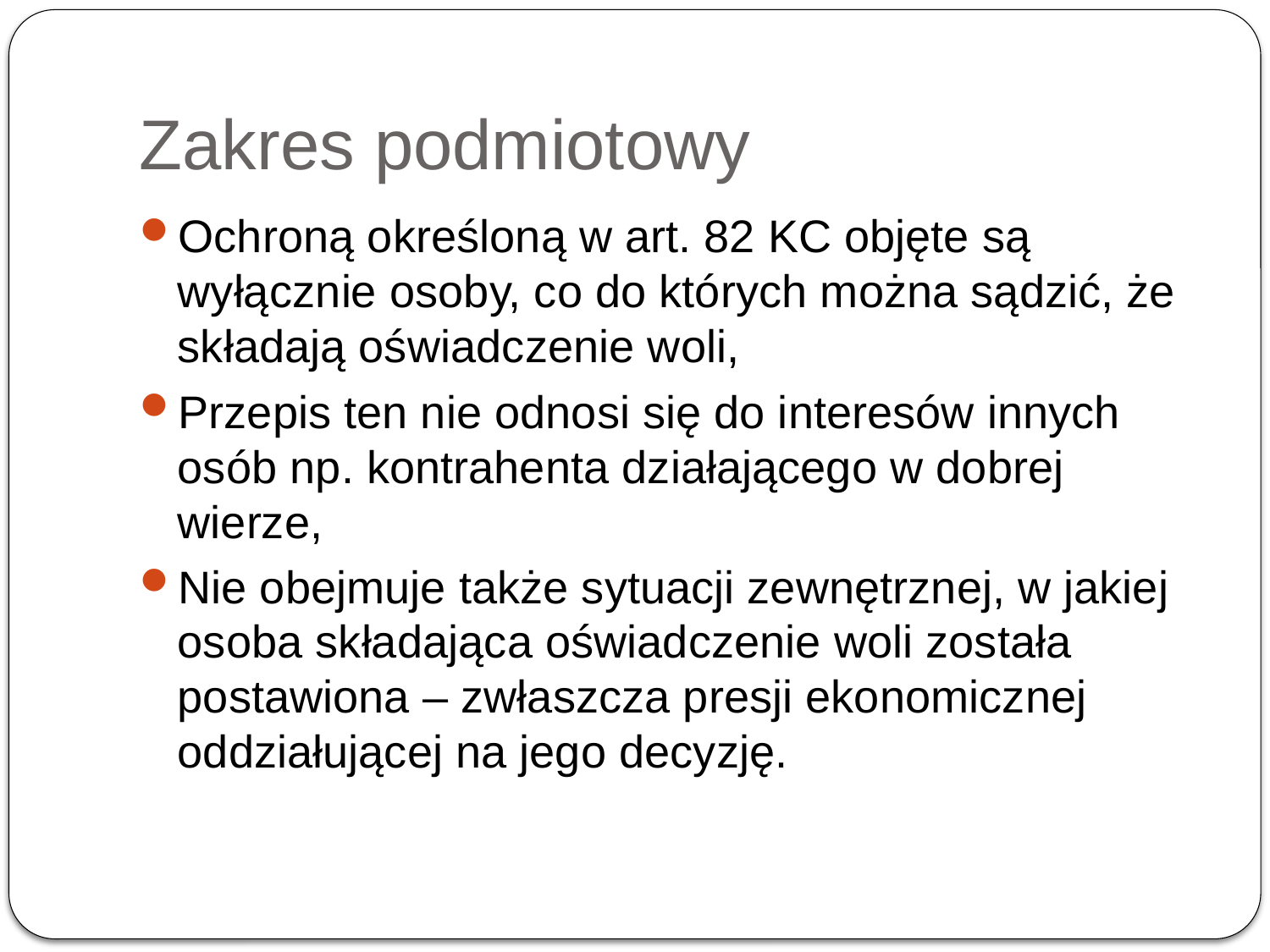

# Zakres podmiotowy
Ochroną określoną w art. 82 KC objęte są wyłącznie osoby, co do których można sądzić, że składają oświadczenie woli,
Przepis ten nie odnosi się do interesów innych osób np. kontrahenta działającego w dobrej wierze,
Nie obejmuje także sytuacji zewnętrznej, w jakiej osoba składająca oświadczenie woli została postawiona – zwłaszcza presji ekonomicznej oddziałującej na jego decyzję.